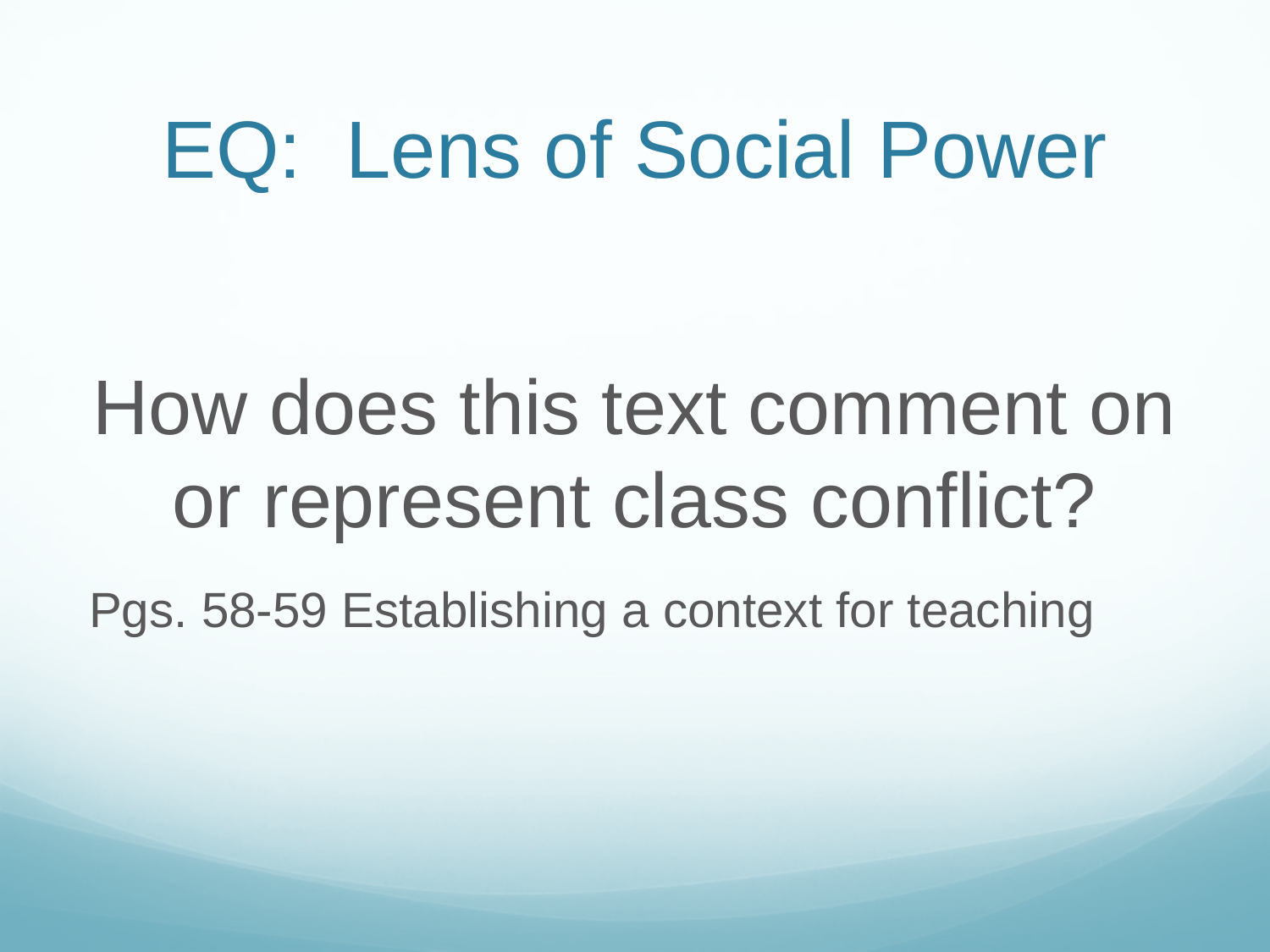

# EQ:  Lens of Social Power

How does this text comment on or represent class conflict?
Pgs. 58-59 Establishing a context for teaching